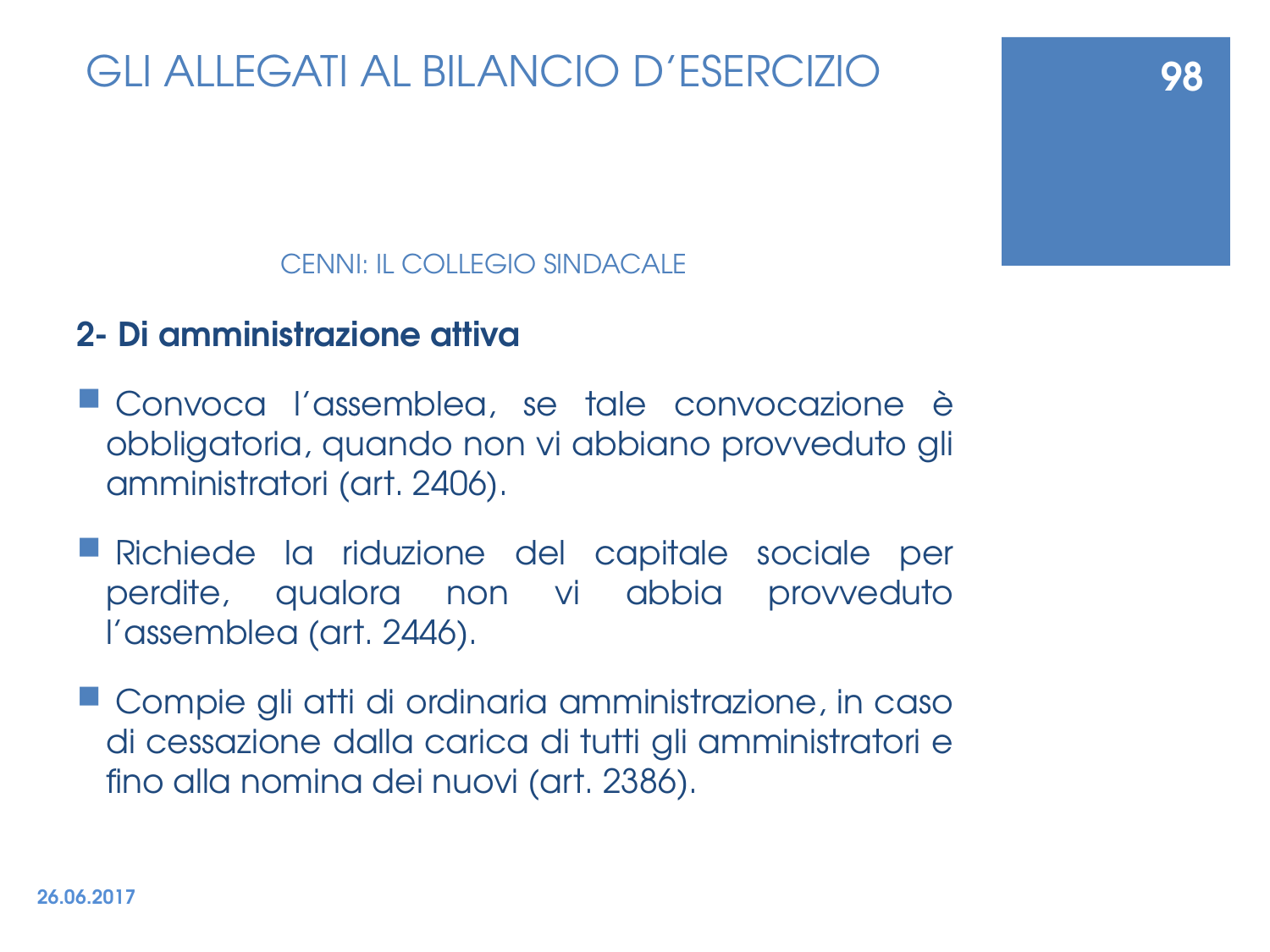

98
# GLI ALLEGATI AL BILANCIO D’ESERCIZIO CENNI: IL COLLEGIO SINDACALE
2- Di amministrazione attiva
 Convoca l’assemblea, se tale convocazione è obbligatoria, quando non vi abbiano provveduto gli amministratori (art. 2406).
 Richiede la riduzione del capitale sociale per perdite, qualora non vi abbia provveduto l’assemblea (art. 2446).
 Compie gli atti di ordinaria amministrazione, in caso di cessazione dalla carica di tutti gli amministratori e fino alla nomina dei nuovi (art. 2386).

26.06.2017